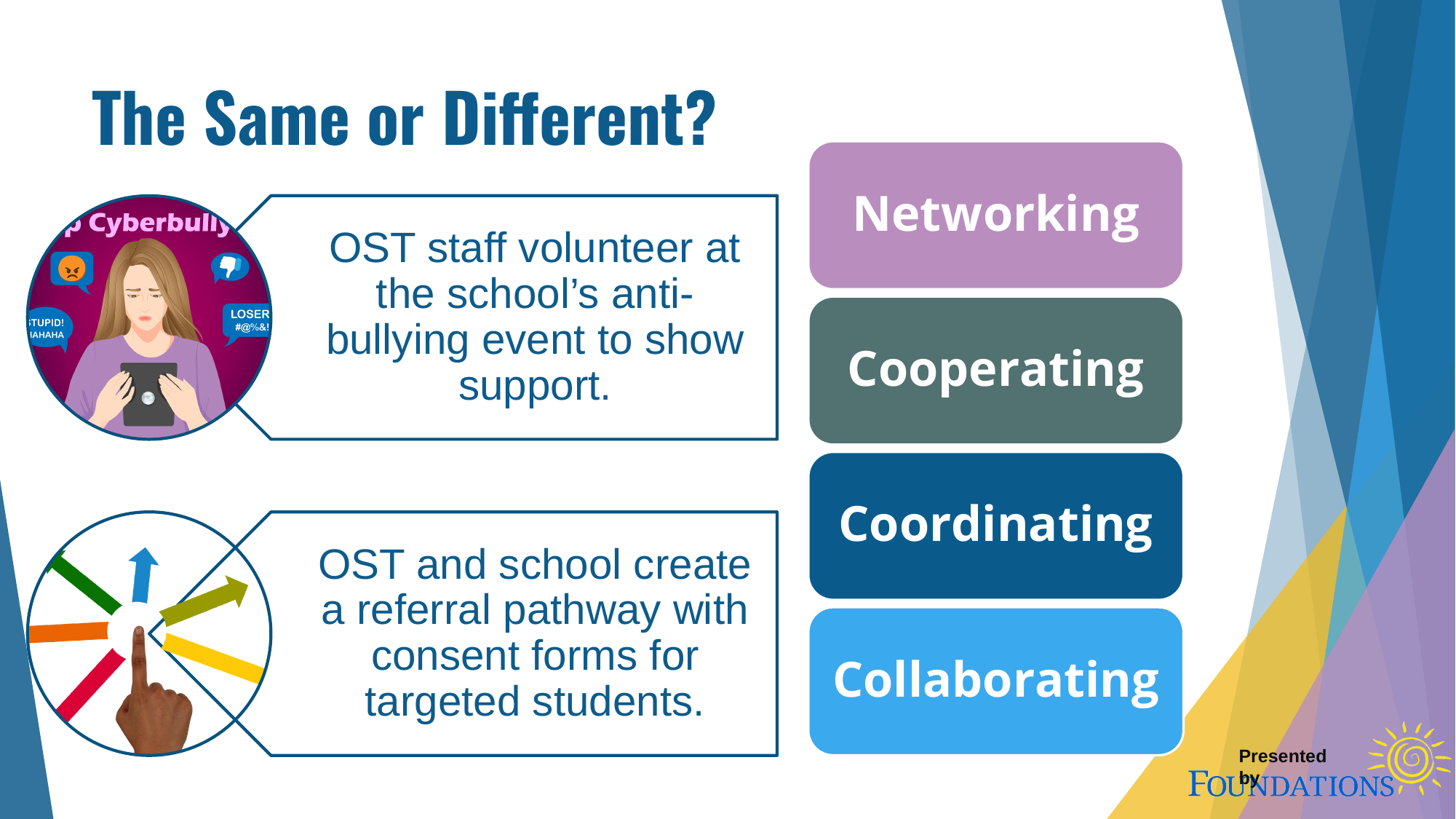

# The Same or Different?

Networking

Cooperating

Coordinating

Collaborating

OST staff volunteer at the school’s anti-bullying event to show support.

OST and school create a referral pathway with consent forms for targeted students.